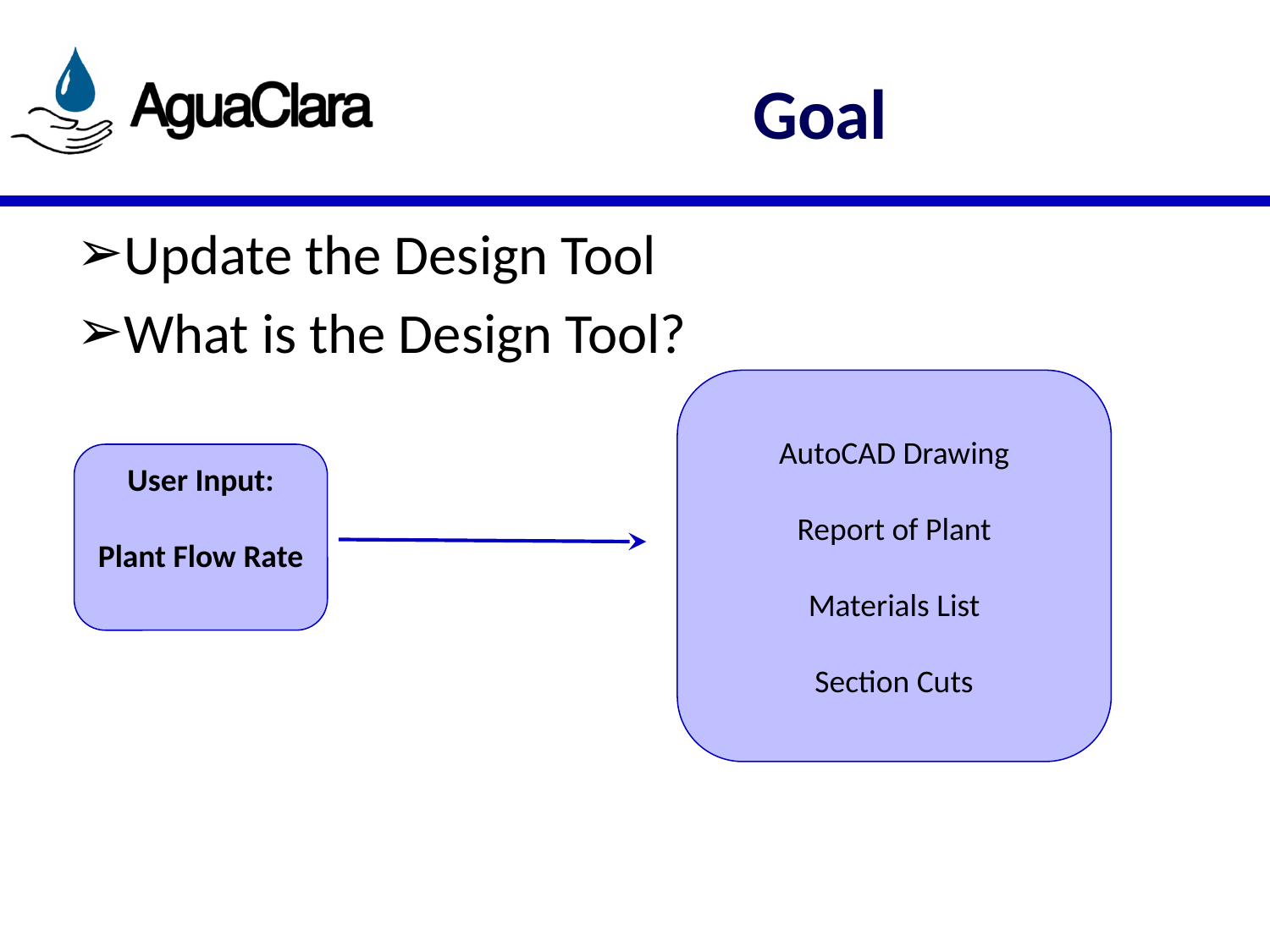

# Goal
Update the Design Tool
What is the Design Tool?

AutoCAD Drawing

Report of Plant

Materials List

Section Cuts
User Input:

Plant Flow Rate